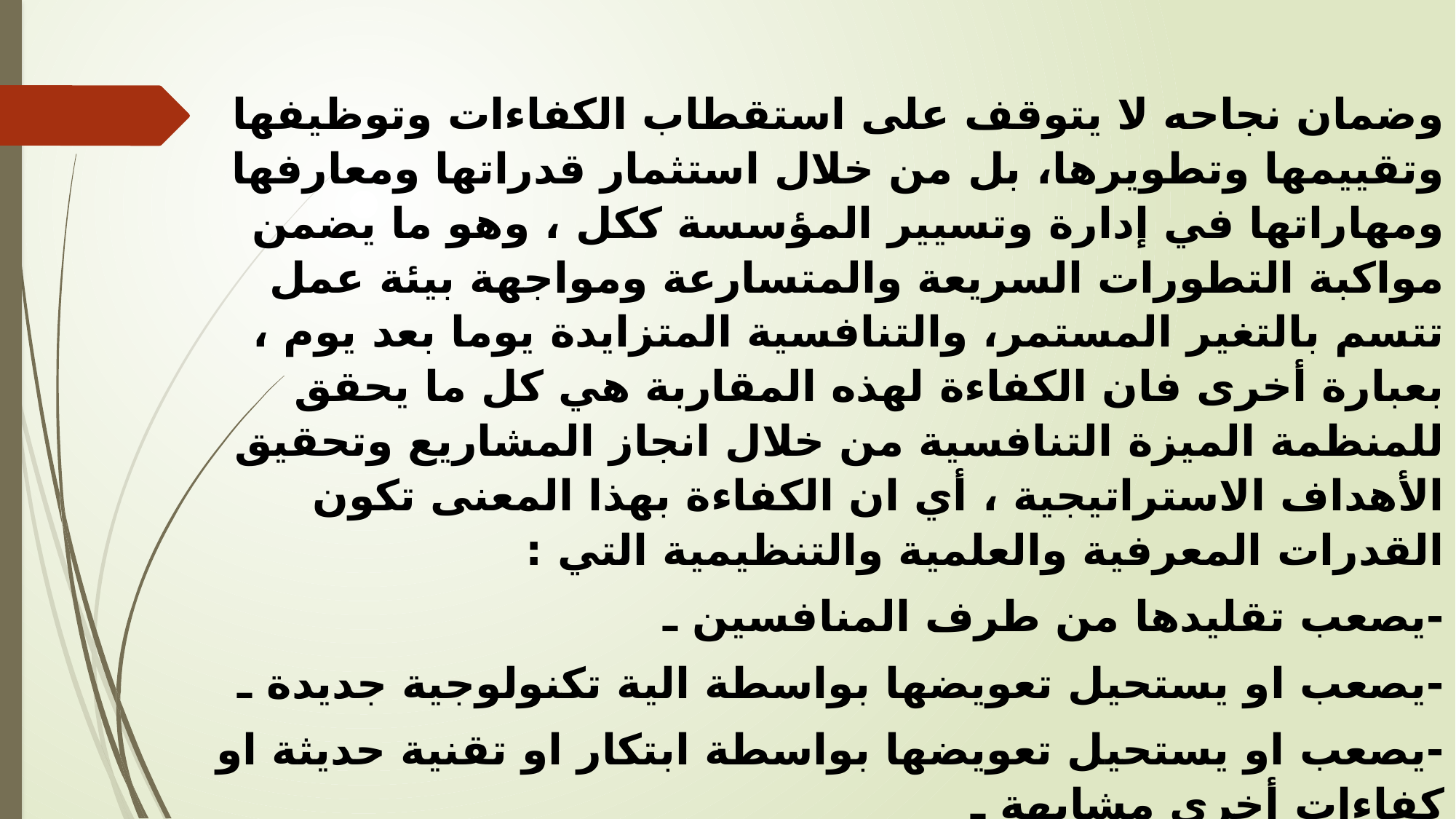

وضمان نجاحه لا يتوقف على استقطاب الكفاءات وتوظيفها وتقييمها وتطويرها، بل من خلال استثمار قدراتها ومعارفها ومهاراتها في إدارة وتسيير المؤسسة ككل ، وهو ما يضمن مواكبة التطورات السريعة والمتسارعة ومواجهة بيئة عمل تتسم بالتغير المستمر، والتنافسية المتزايدة يوما بعد يوم ، بعبارة أخرى فان الكفاءة لهذه المقاربة هي كل ما يحقق للمنظمة الميزة التنافسية من خلال انجاز المشاريع وتحقيق الأهداف الاستراتيجية ، أي ان الكفاءة بهذا المعنى تكون القدرات المعرفية والعلمية والتنظيمية التي :
-يصعب تقليدها من طرف المنافسين ـ
-يصعب او يستحيل تعويضها بواسطة الية تكنولوجية جديدة ـ
-يصعب او يستحيل تعويضها بواسطة ابتكار او تقنية حديثة او كفاءات أخرى مشابهة ـ